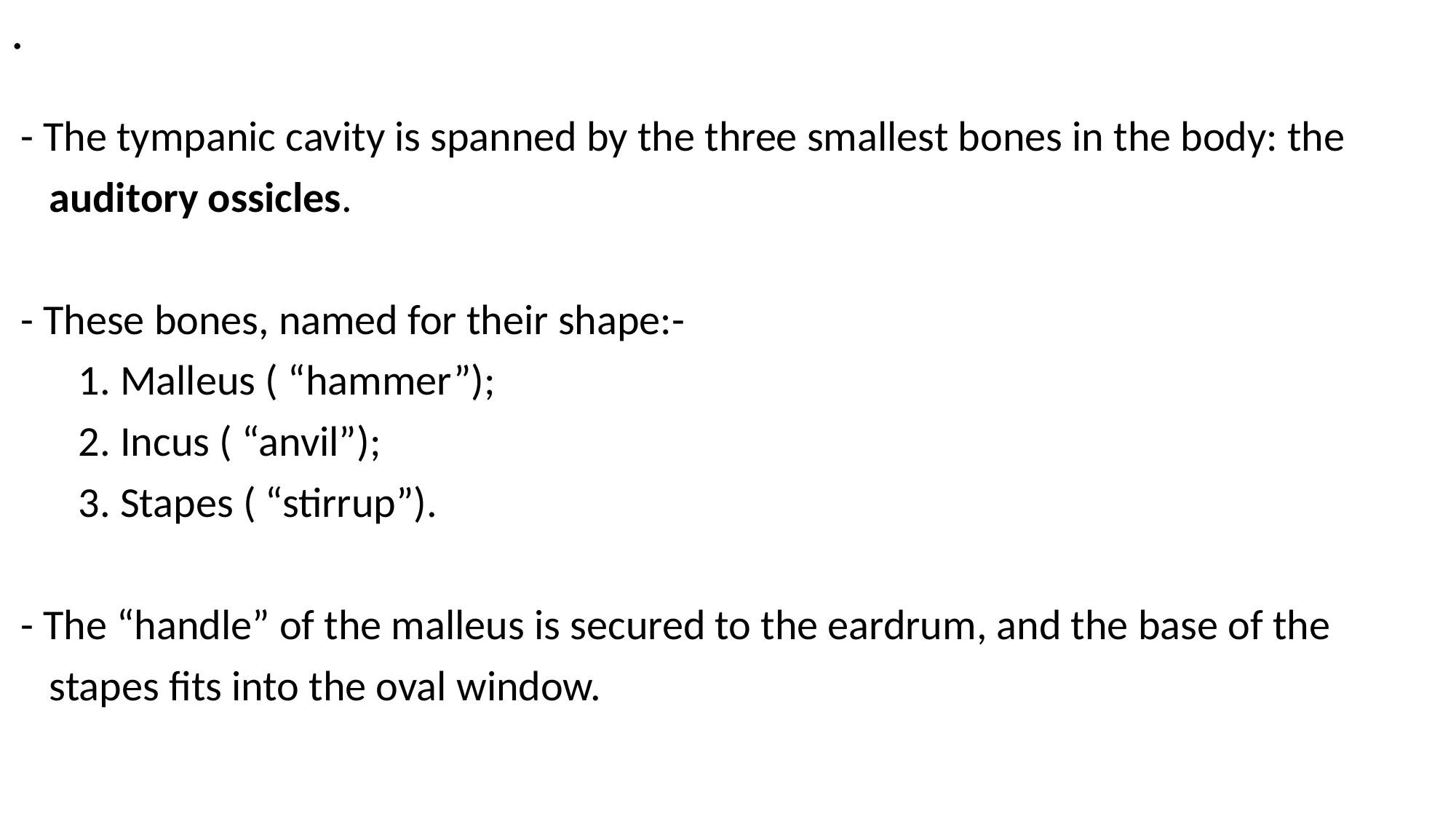

# .
 - The tympanic cavity is spanned by the three smallest bones in the body: the
    auditory ossicles.

 - These bones, named for their shape:-
       1. Malleus ( “hammer”);
       2. Incus ( “anvil”);
       3. Stapes ( “stirrup”).

 - The “handle” of the malleus is secured to the eardrum, and the base of the
    stapes fits into the oval window.